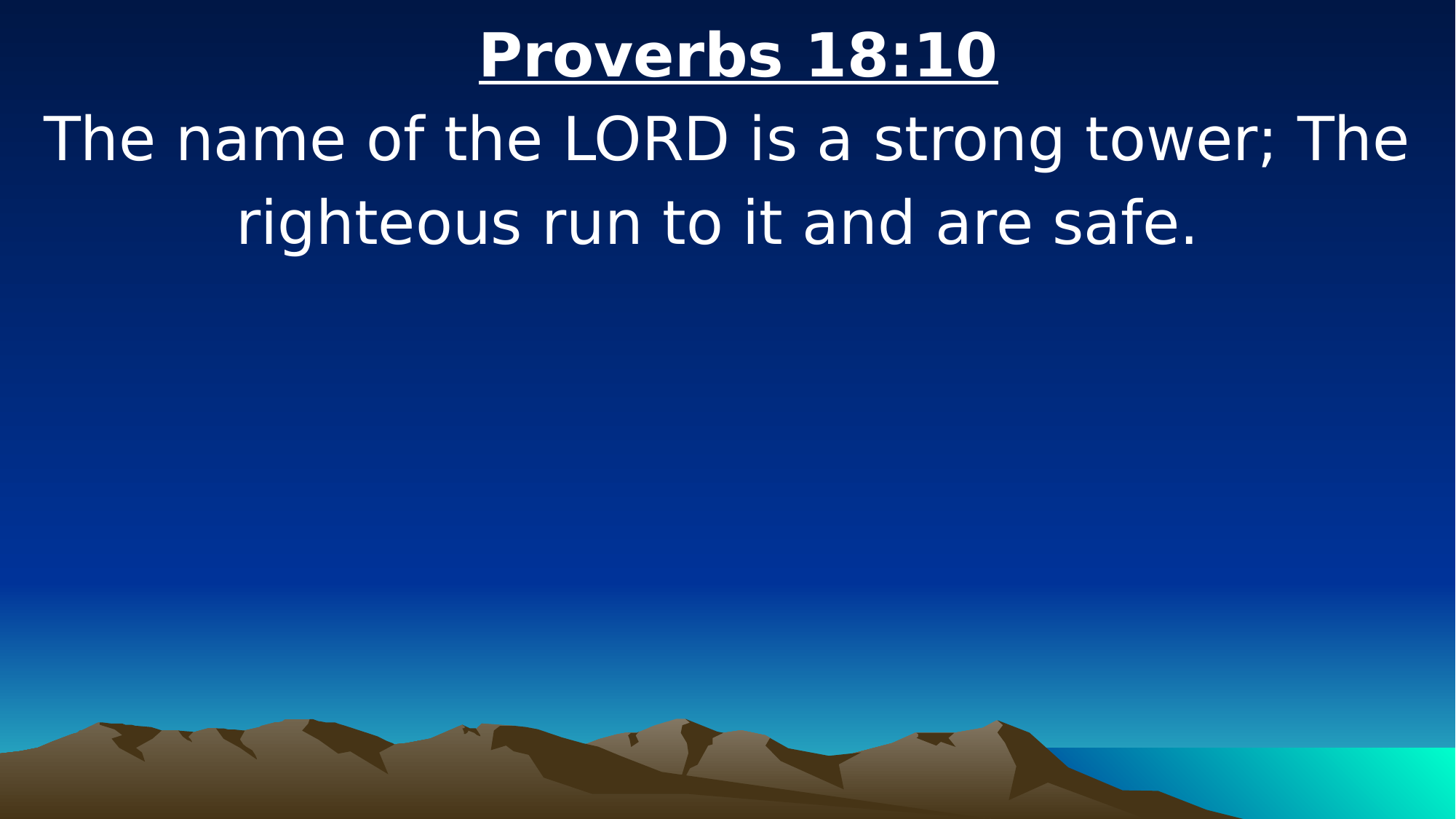

Proverbs 18:10
The name of the LORD is a strong tower; The righteous run to it and are safe.